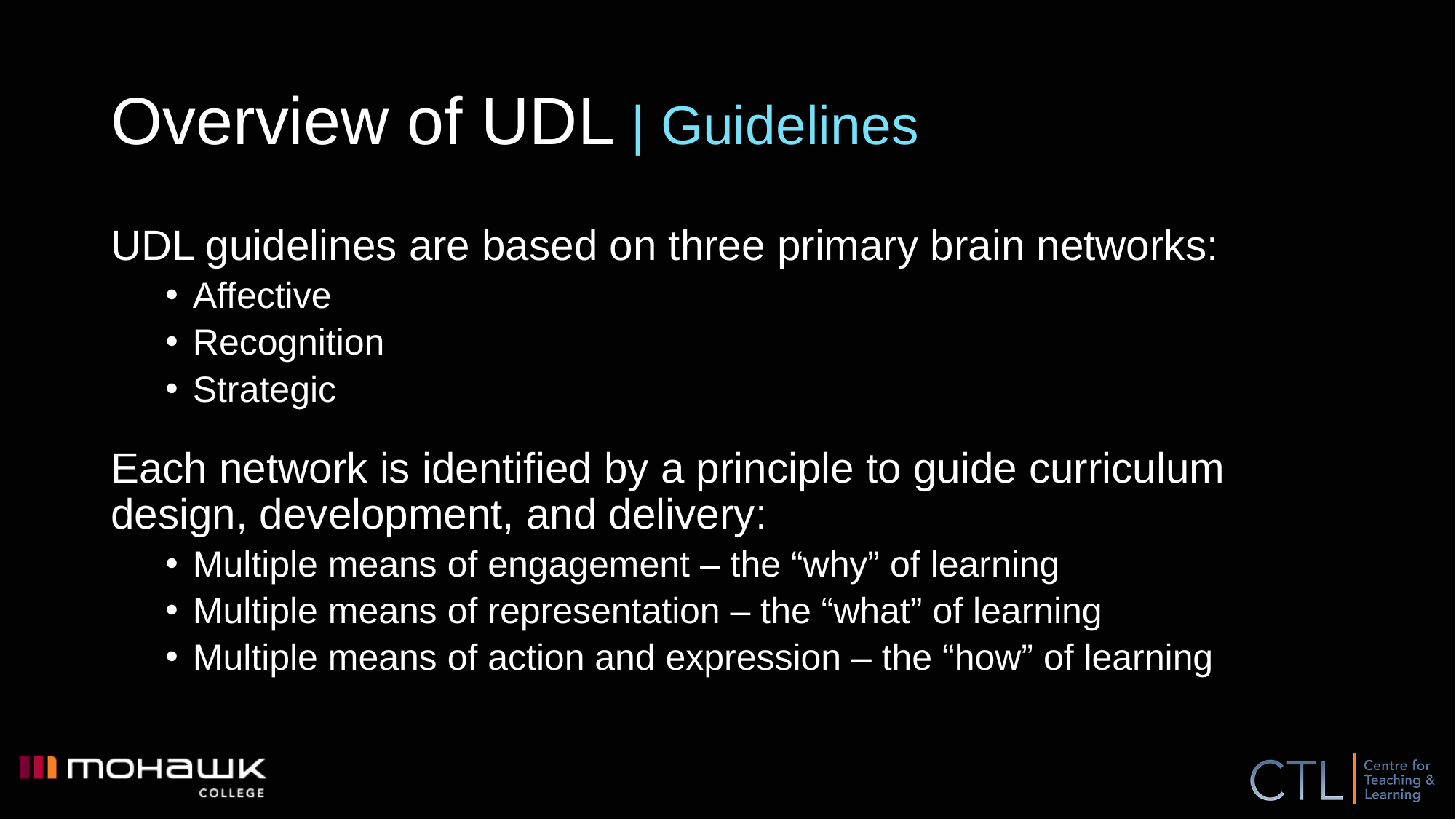

# Overview of UDL | Guidelines
UDL guidelines are based on three primary brain networks:
Affective
Recognition
Strategic
Each network is identified by a principle to guide curriculum design, development, and delivery:
Multiple means of engagement – the “why” of learning
Multiple means of representation – the “what” of learning
Multiple means of action and expression – the “how” of learning